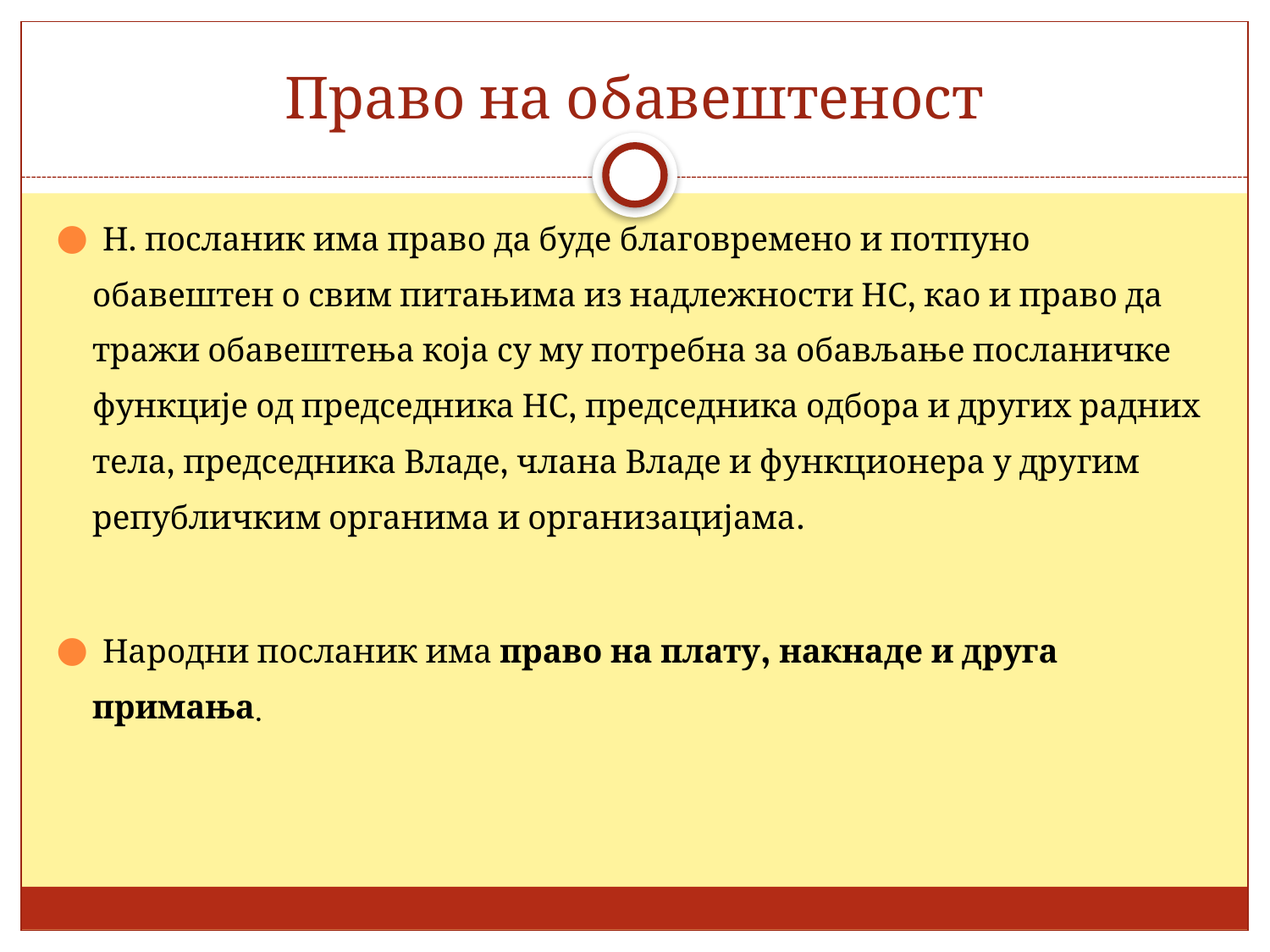

# Право на обавештеност
Н. посланик има право да буде благовремено и потпуно обавештен о свим питањима из надлежности НС, као и право да тражи обавештења која су му потребна за обављање посланичке функције од председника НС, председника одбора и других радних тела, председника Владе, члана Владе и функционера у другим републичким органима и организацијама.

Народни посланик има право на плату, накнаде и друга примања.